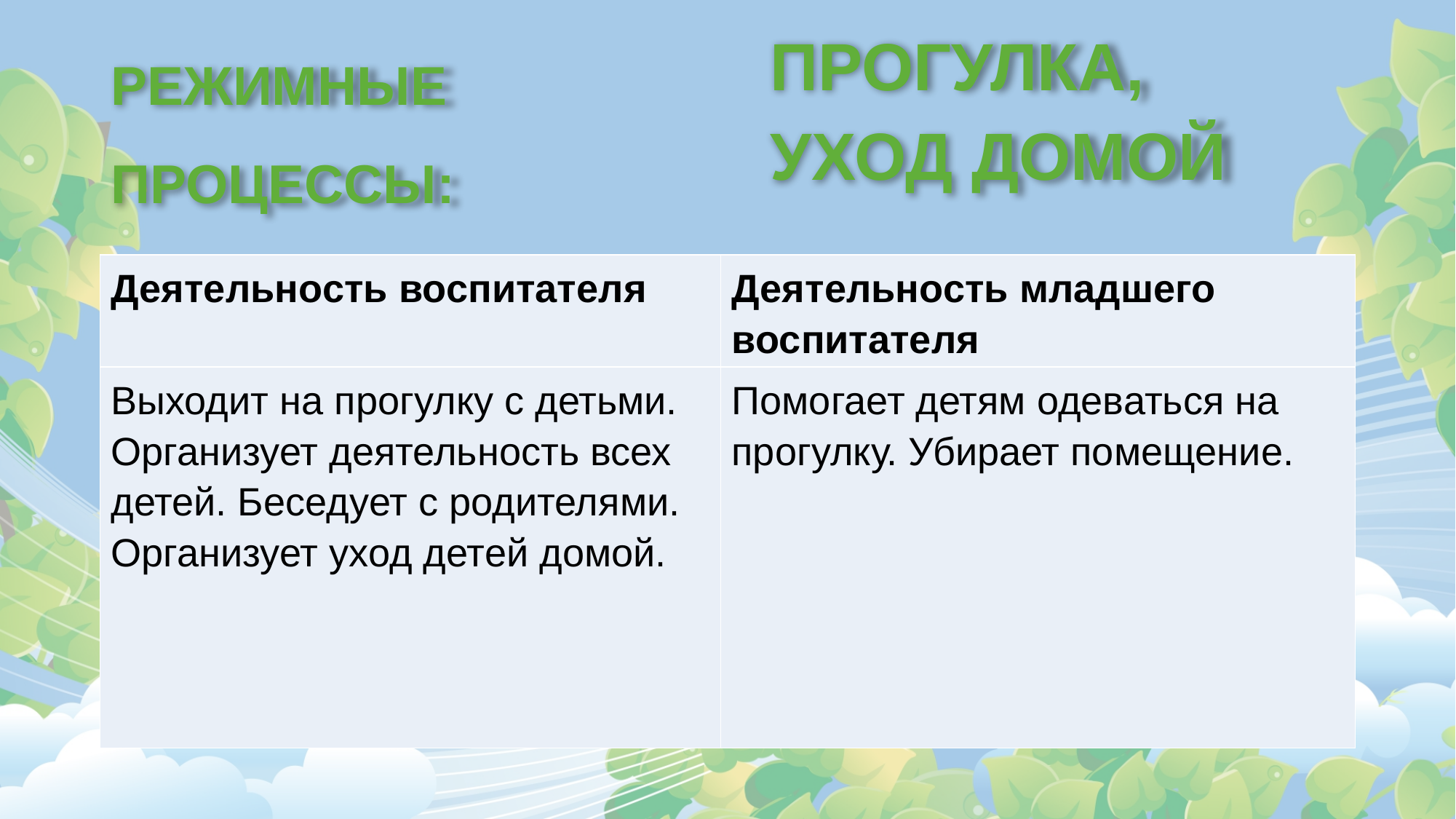

# РЕЖИМНЫЕ ПРОЦЕССЫ:
ПРОГУЛКА,
УХОД ДОМОЙ
| Деятельность воспитателя | Деятельность младшего воспитателя |
| --- | --- |
| Выходит на прогулку с детьми. Организует деятельность всех детей. Беседует с родителями. Организует уход детей домой. | Помогает детям одеваться на прогулку. Убирает помещение. |